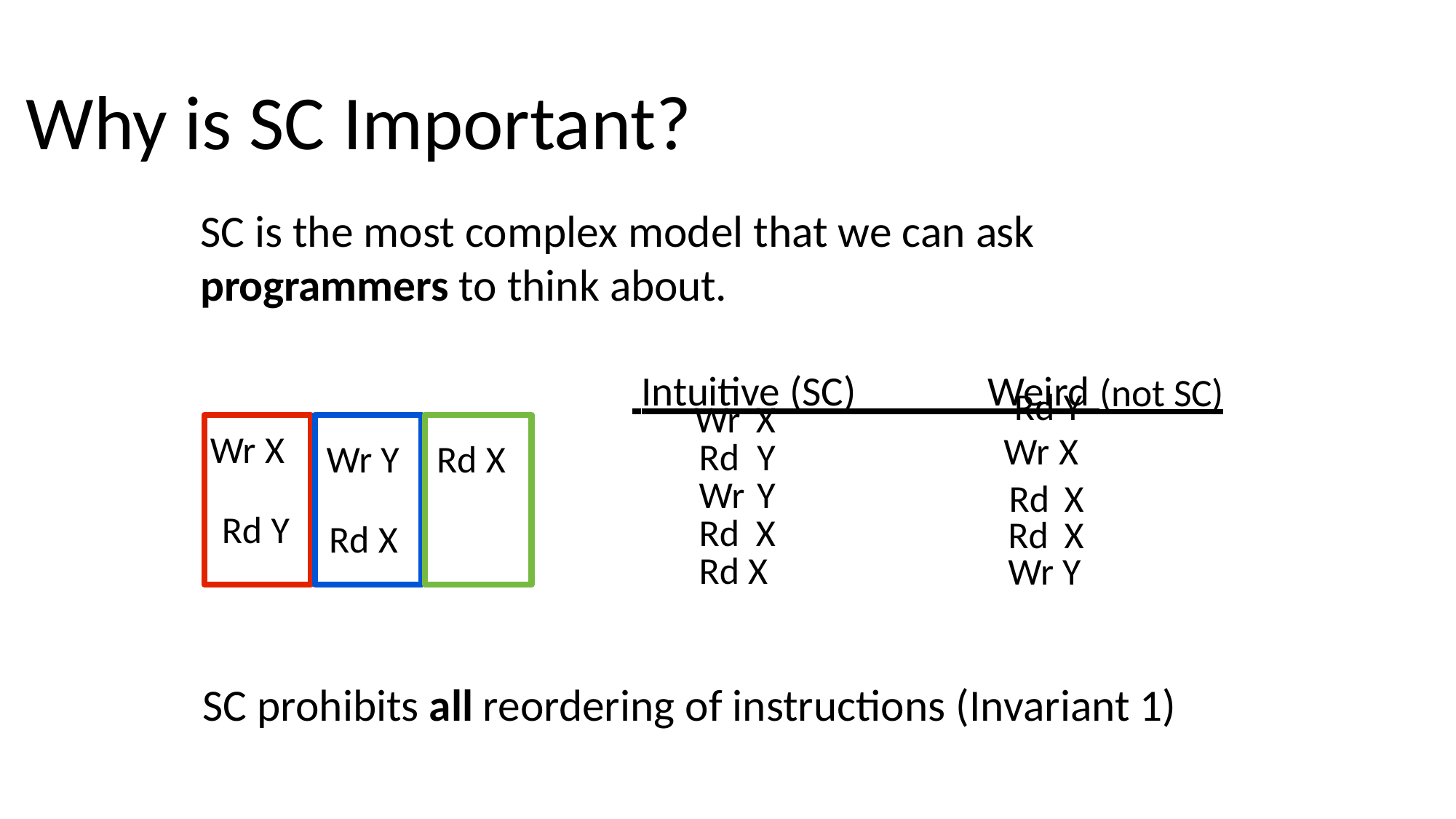

# Why is SC Important?
SC is the most complex model that we can ask
programmers to think about.
 Intuitive (SC)              Weird (not SC)
Rd Y
Wr X
Rd X Rd X Wr Y
Wr X Rd Y Wr Y Rd X Rd X

Wr X
Wr Y	Rd X
Rd Y
Rd X
SC prohibits all reordering of instructions (Invariant 1)